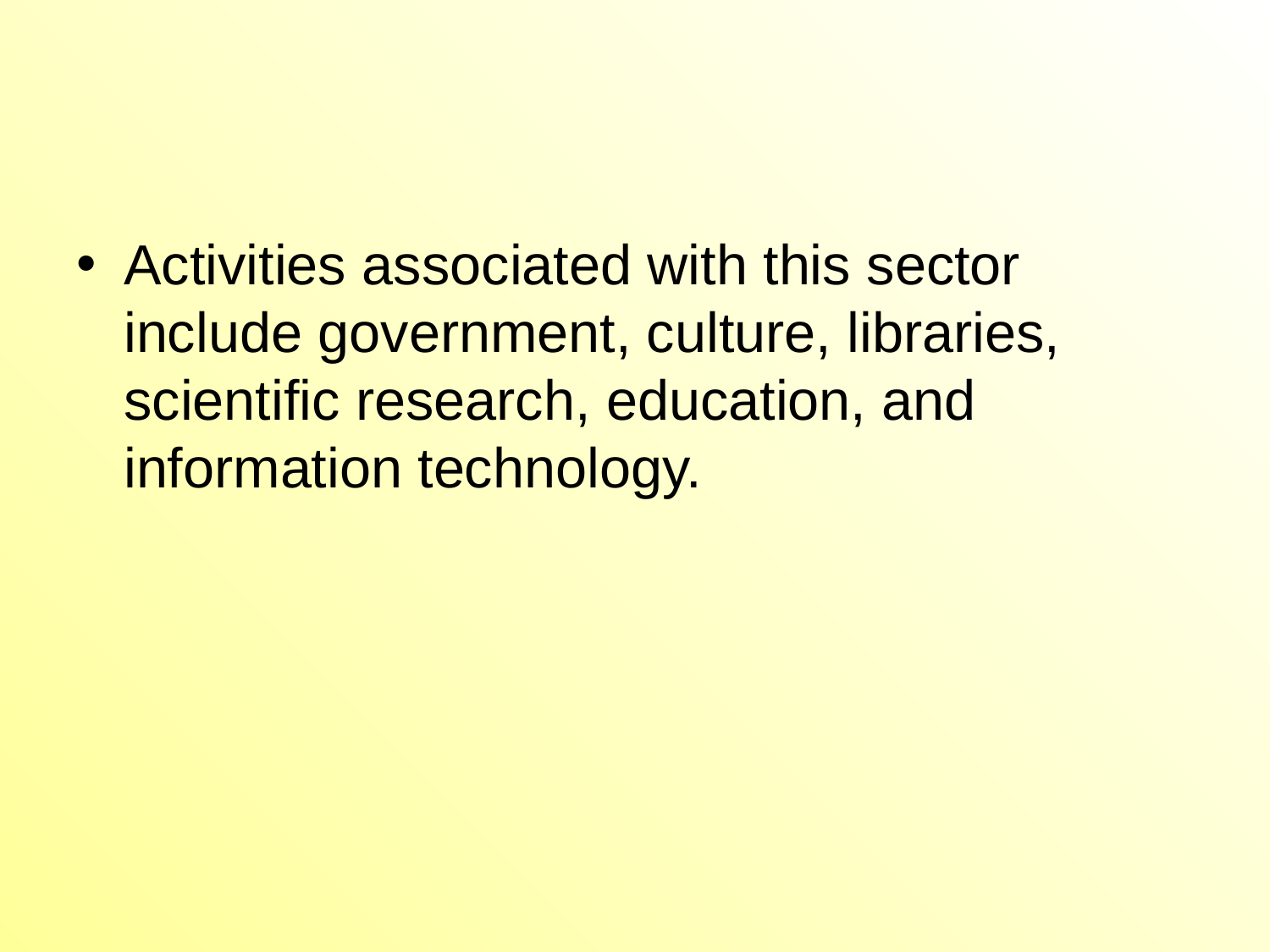

#
Activities associated with this sector include government, culture, libraries, scientific research, education, and information technology.